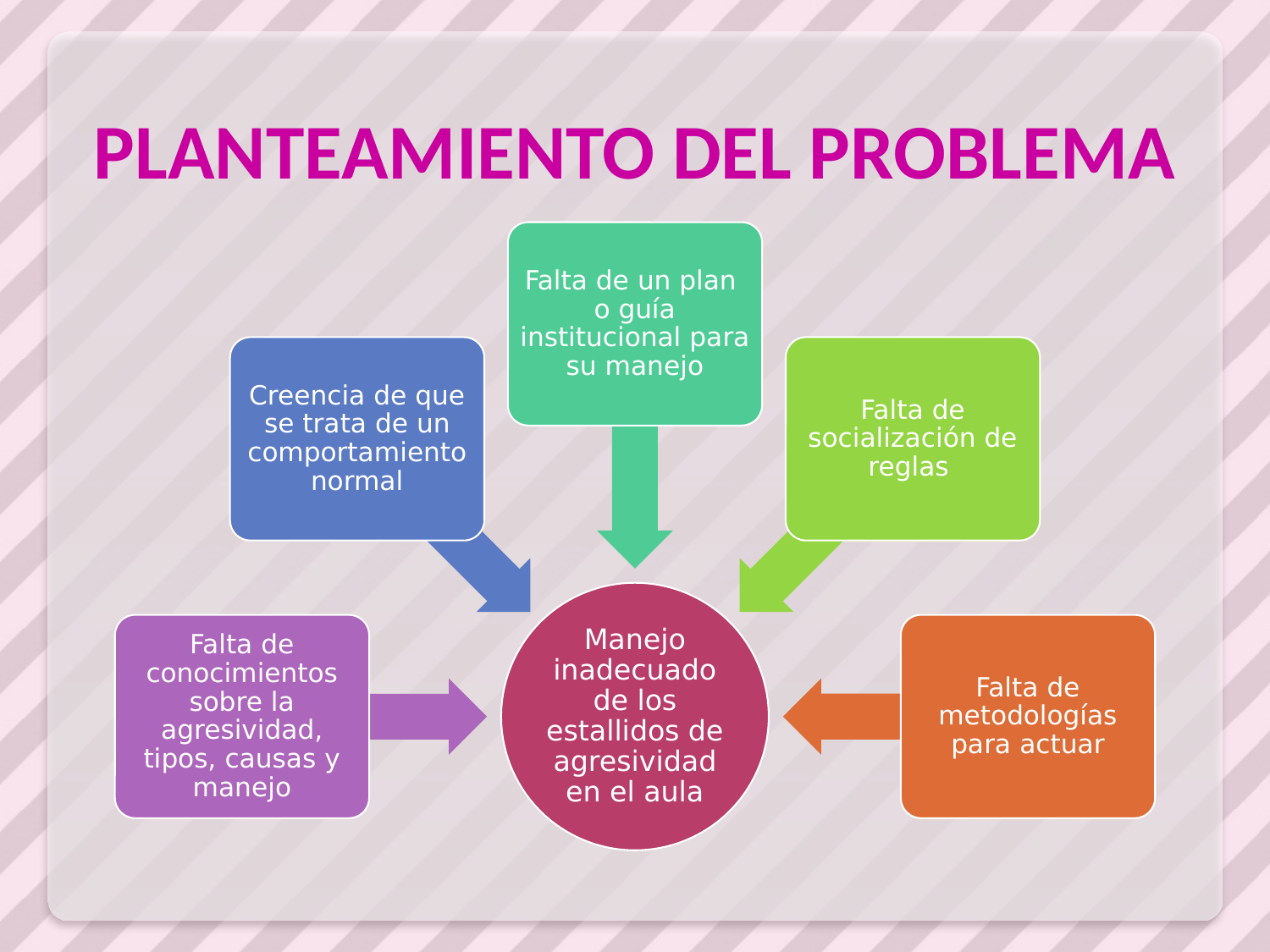

# PLANTEAMIENTO DEL PROBLEMA
Manejo inadecuado de los estallidos de agresividad en el aula
Falta de conocimientos sobre la agresividad, tipos, causas y manejo
Creencia de que se trata de un comportamiento normal
Falta de un plan  o guía institucional para su manejo
Falta de socialización de reglas
Falta de metodologías para actuar